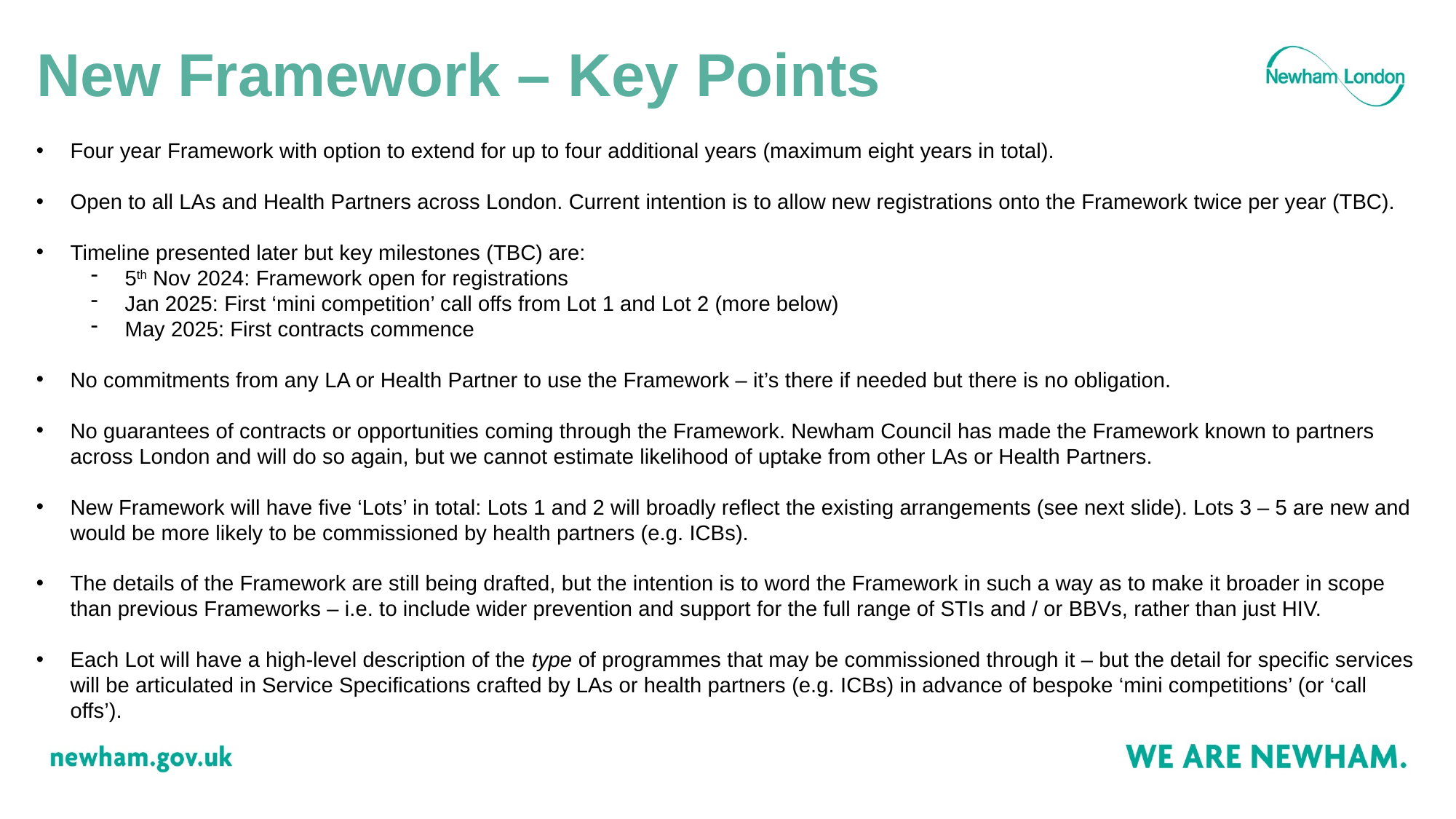

# New Framework – Key Points
Four year Framework with option to extend for up to four additional years (maximum eight years in total).

Open to all LAs and Health Partners across London. Current intention is to allow new registrations onto the Framework twice per year (TBC).

Timeline presented later but key milestones (TBC) are:
5th Nov 2024: Framework open for registrations
Jan 2025: First ‘mini competition’ call offs from Lot 1 and Lot 2 (more below)
May 2025: First contracts commence

No commitments from any LA or Health Partner to use the Framework – it’s there if needed but there is no obligation.

No guarantees of contracts or opportunities coming through the Framework. Newham Council has made the Framework known to partners across London and will do so again, but we cannot estimate likelihood of uptake from other LAs or Health Partners.

New Framework will have five ‘Lots’ in total: Lots 1 and 2 will broadly reflect the existing arrangements (see next slide). Lots 3 – 5 are new and would be more likely to be commissioned by health partners (e.g. ICBs).

The details of the Framework are still being drafted, but the intention is to word the Framework in such a way as to make it broader in scope than previous Frameworks – i.e. to include wider prevention and support for the full range of STIs and / or BBVs, rather than just HIV.

Each Lot will have a high-level description of the type of programmes that may be commissioned through it – but the detail for specific services will be articulated in Service Specifications crafted by LAs or health partners (e.g. ICBs) in advance of bespoke ‘mini competitions’ (or ‘call offs’).